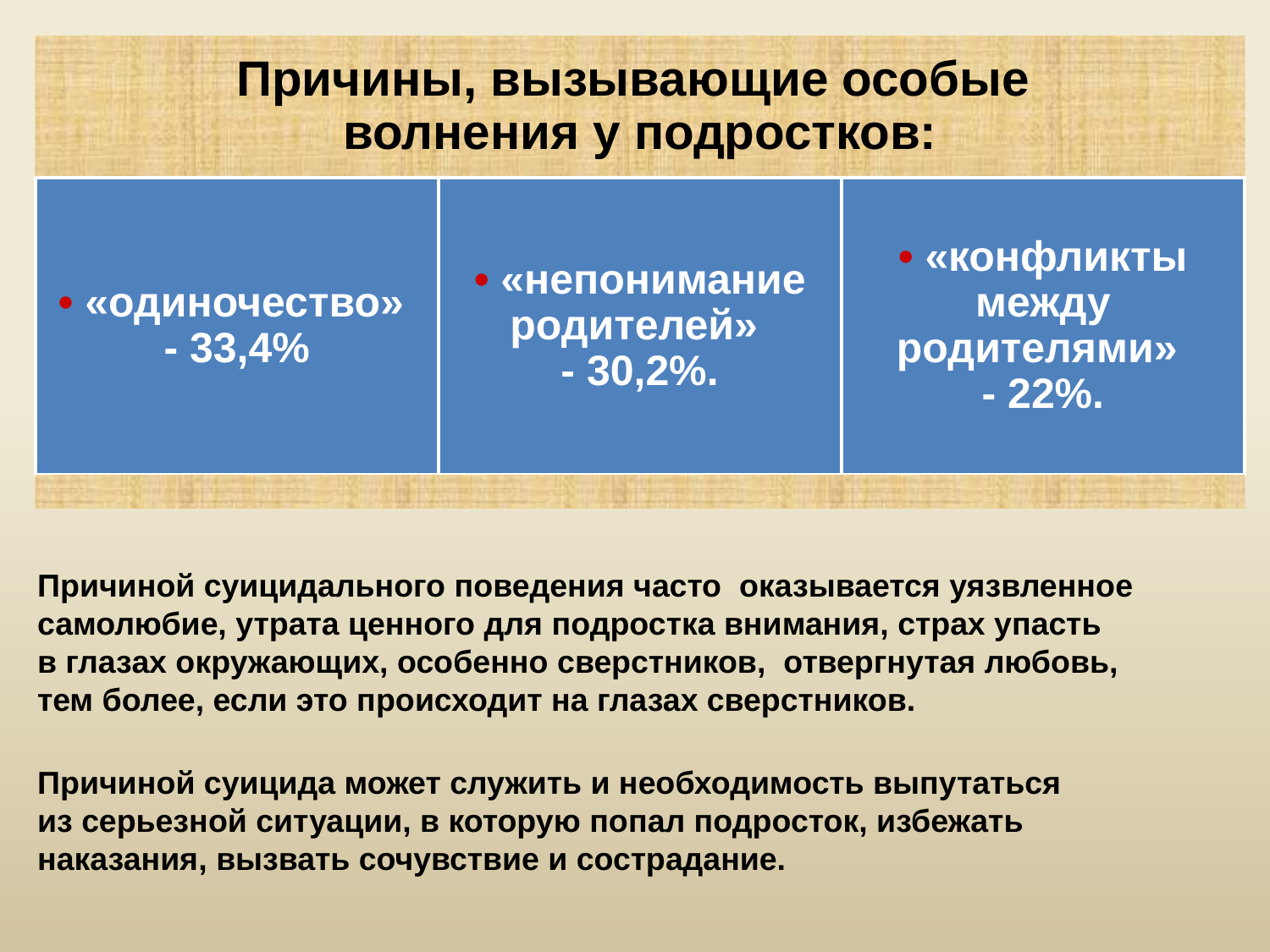

Причины, вызывающие особые
волнения у подростков:
• «одиночество»
- 33,4%
• «непонимание родителей»
- 30,2%.
• «конфликты между родителями»
- 22%.
Причиной суицидального поведения часто  оказывается уязвленное  самолюбие, утрата ценного для подростка внимания, страх упасть
в глазах окружающих, особенно сверстников,  отвергнутая любовь,
тем более, если это происходит на глазах сверстников.
Причиной суицида может служить и необходимость выпутаться
из серьезной ситуации, в которую попал подросток, избежать наказания, вызвать сочувствие и сострадание.